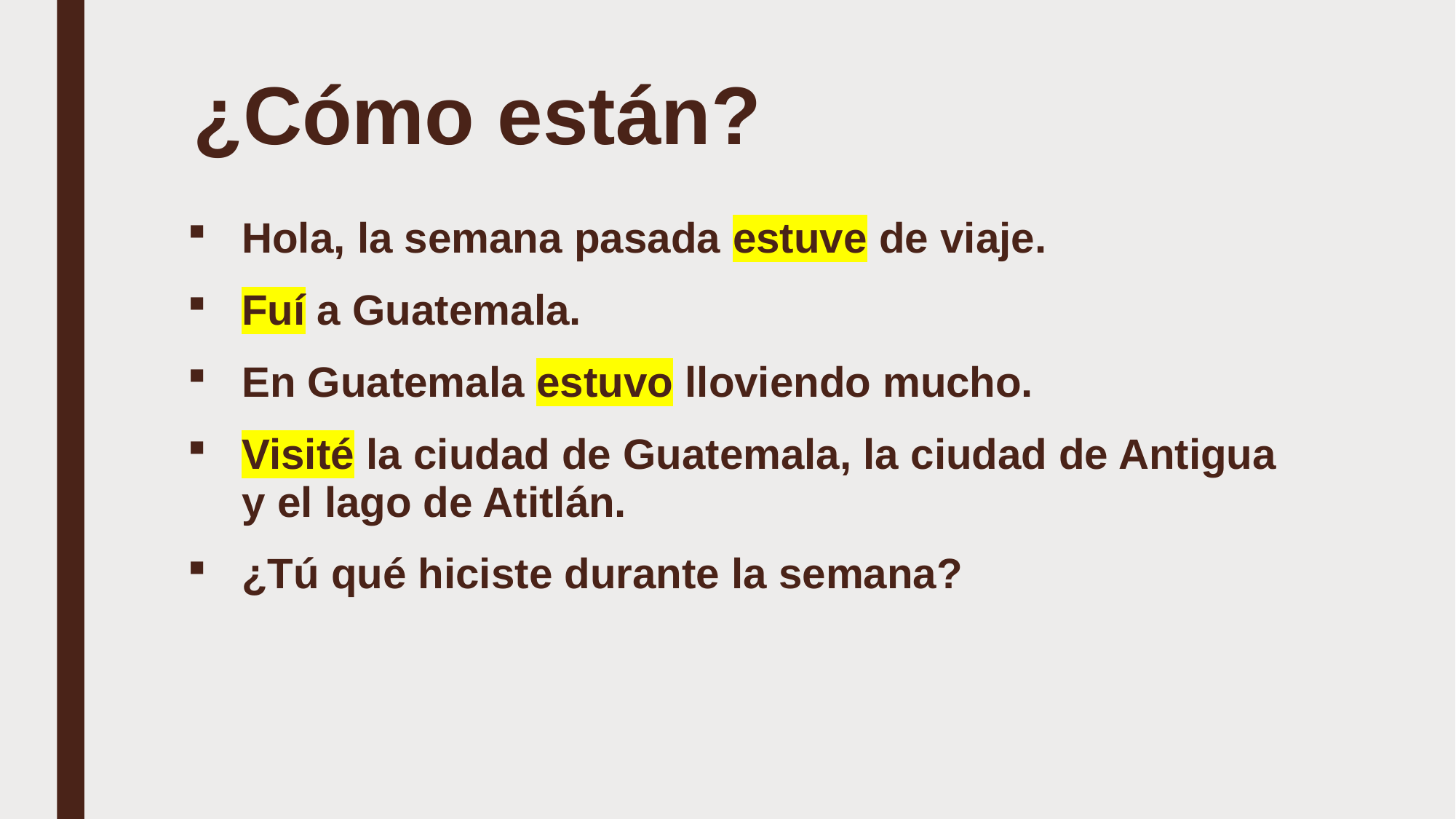

# ¿Cómo están?
Hola, la semana pasada estuve de viaje.
Fuí a Guatemala.
En Guatemala estuvo lloviendo mucho.
Visité la ciudad de Guatemala, la ciudad de Antigua y el lago de Atitlán.
¿Tú qué hiciste durante la semana?